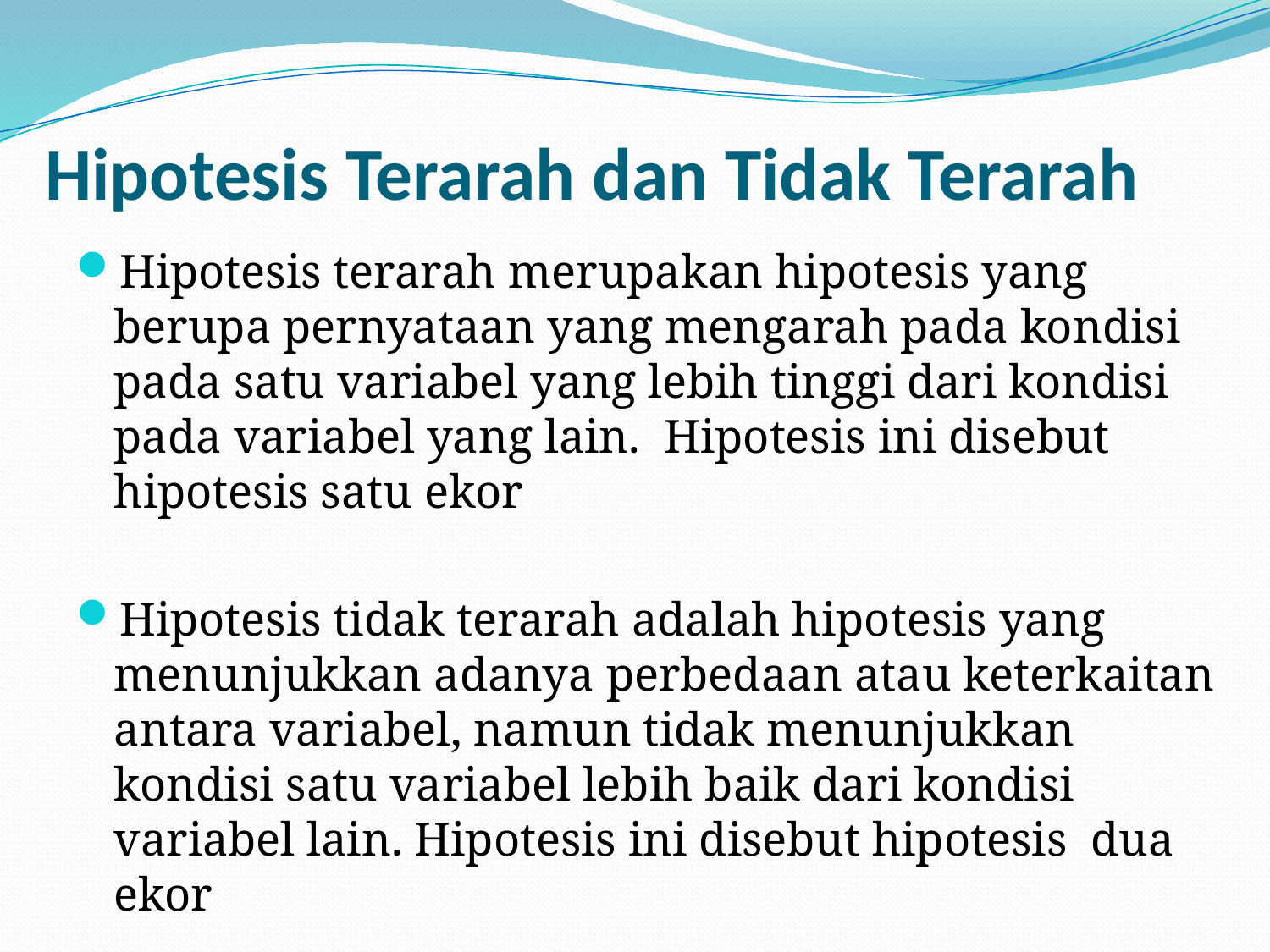

# Hipotesis Terarah dan Tidak Terarah
Hipotesis terarah merupakan hipotesis yang berupa pernyataan yang mengarah pada kondisi pada satu variabel yang lebih tinggi dari kondisi pada variabel yang lain.  Hipotesis ini disebut hipotesis satu ekor

Hipotesis tidak terarah adalah hipotesis yang menunjukkan adanya perbedaan atau keterkaitan antara variabel, namun tidak menunjukkan kondisi satu variabel lebih baik dari kondisi variabel lain. Hipotesis ini disebut hipotesis  dua ekor